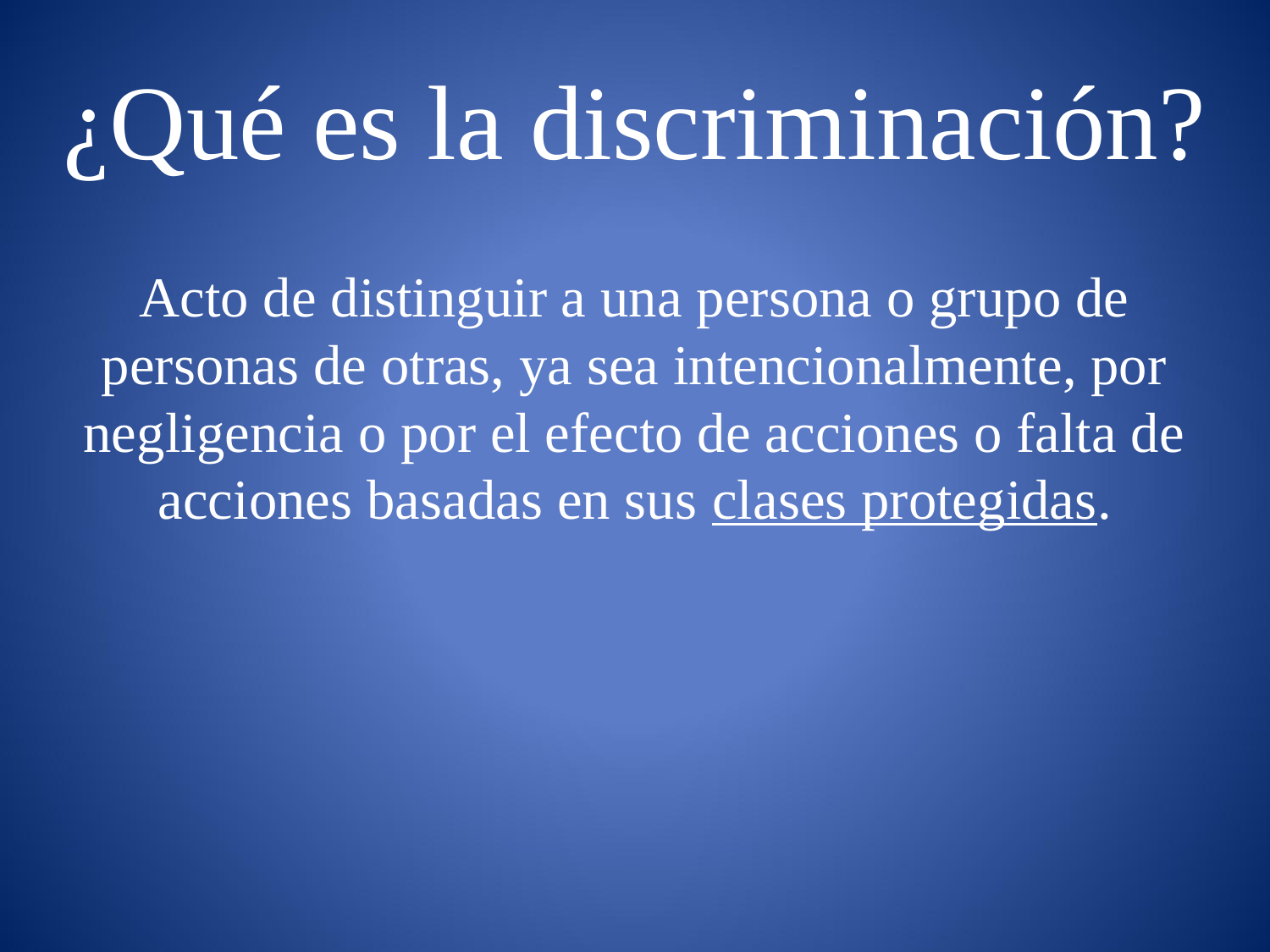

# ¿Qué es la discriminación?
Acto de distinguir a una persona o grupo de personas de otras, ya sea intencionalmente, por negligencia o por el efecto de acciones o falta de acciones basadas en sus clases protegidas.